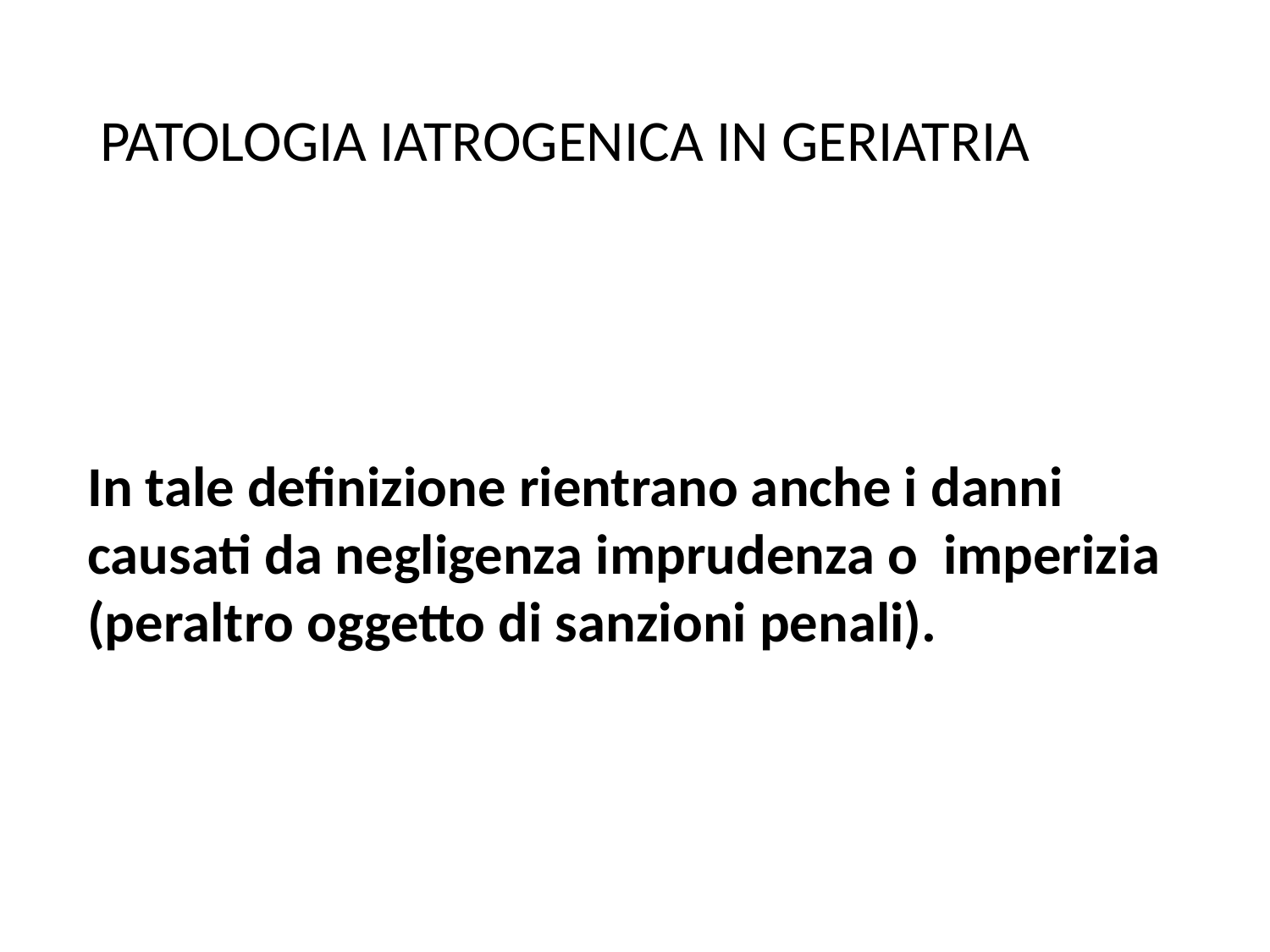

# PATOLOGIA IATROGENICA IN GERIATRIA
In tale definizione rientrano anche i danni
causati da negligenza imprudenza o  imperizia
(peraltro oggetto di sanzioni penali).